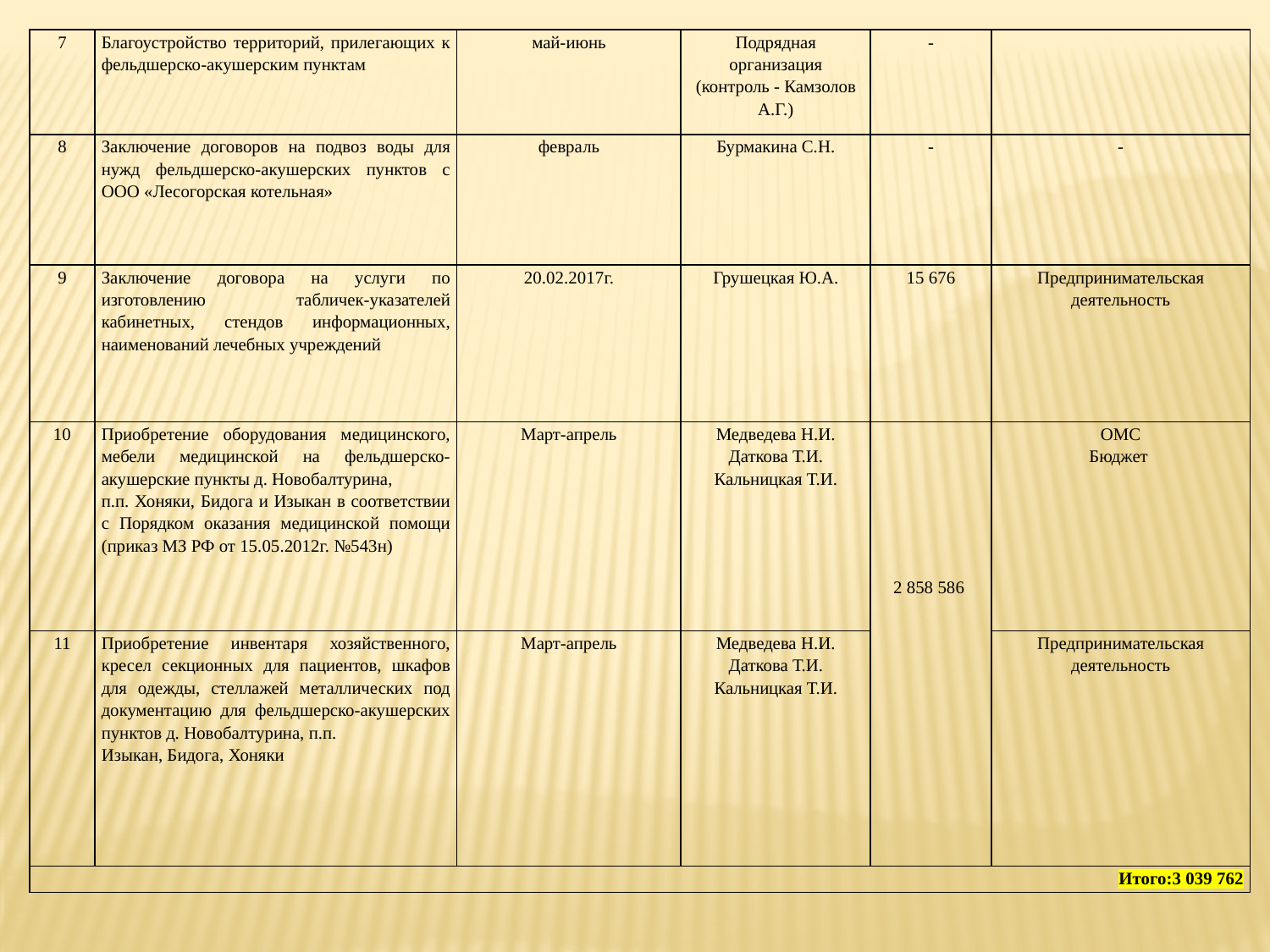

| 7 | Благоустройство территорий, прилегающих к фельдшерско-акушерским пунктам | май-июнь | Подрядная организация (контроль - Камзолов А.Г.) | - |  |
| --- | --- | --- | --- | --- | --- |
| 8 | Заключение договоров на подвоз воды для нужд фельдшерско-акушерских пунктов с ООО «Лесогорская котельная» | февраль | Бурмакина С.Н. | - | - |
| 9 | Заключение договора на услуги по изготовлению табличек-указателей кабинетных, стендов информационных, наименований лечебных учреждений | 20.02.2017г. | Грушецкая Ю.А. | 15 676 | Предпринимательская деятельность |
| 10 | Приобретение оборудования медицинского, мебели медицинской на фельдшерско-акушерские пункты д. Новобалтурина, п.п. Хоняки, Бидога и Изыкан в соответствии с Порядком оказания медицинской помощи (приказ МЗ РФ от 15.05.2012г. №543н) | Март-апрель | Медведева Н.И. Даткова Т.И. Кальницкая Т.И. | 2 858 586 | ОМС Бюджет |
| 11 | Приобретение инвентаря хозяйственного, кресел секционных для пациентов, шкафов для одежды, стеллажей металлических под документацию для фельдшерско-акушерских пунктов д. Новобалтурина, п.п. Изыкан, Бидога, Хоняки | Март-апрель | Медведева Н.И. Даткова Т.И. Кальницкая Т.И. |  | Предпринимательская деятельность |
| Итого:3 039 762 |  |  |  |  |  |